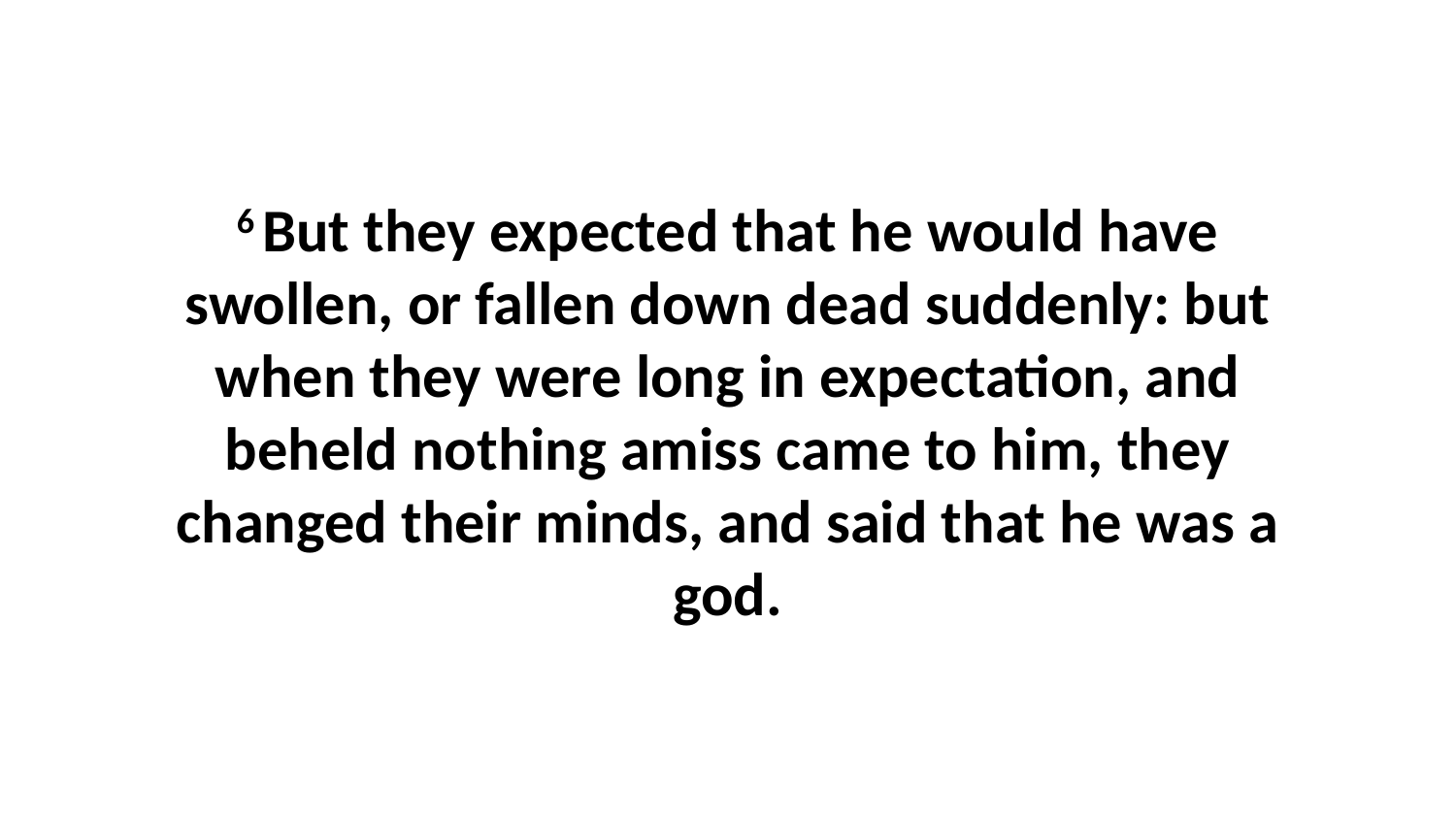

6 But they expected that he would have swollen, or fallen down dead suddenly: but when they were long in expectation, and beheld nothing amiss came to him, they changed their minds, and said that he was a god.